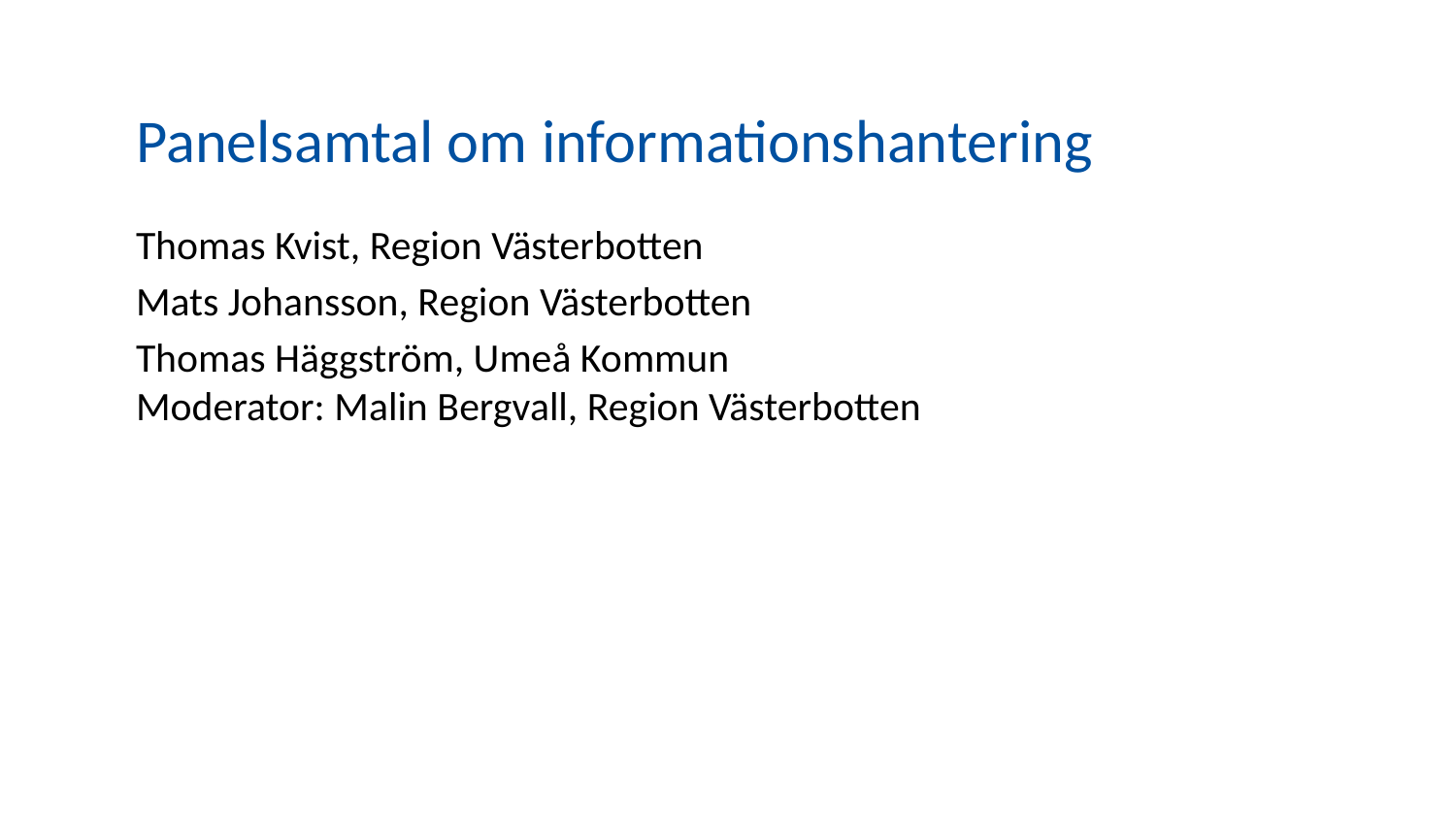

# Panelsamtal om informationshantering
Thomas Kvist, Region Västerbotten
Mats Johansson, Region Västerbotten
Thomas Häggström, Umeå Kommun
Moderator: Malin Bergvall, Region Västerbotten